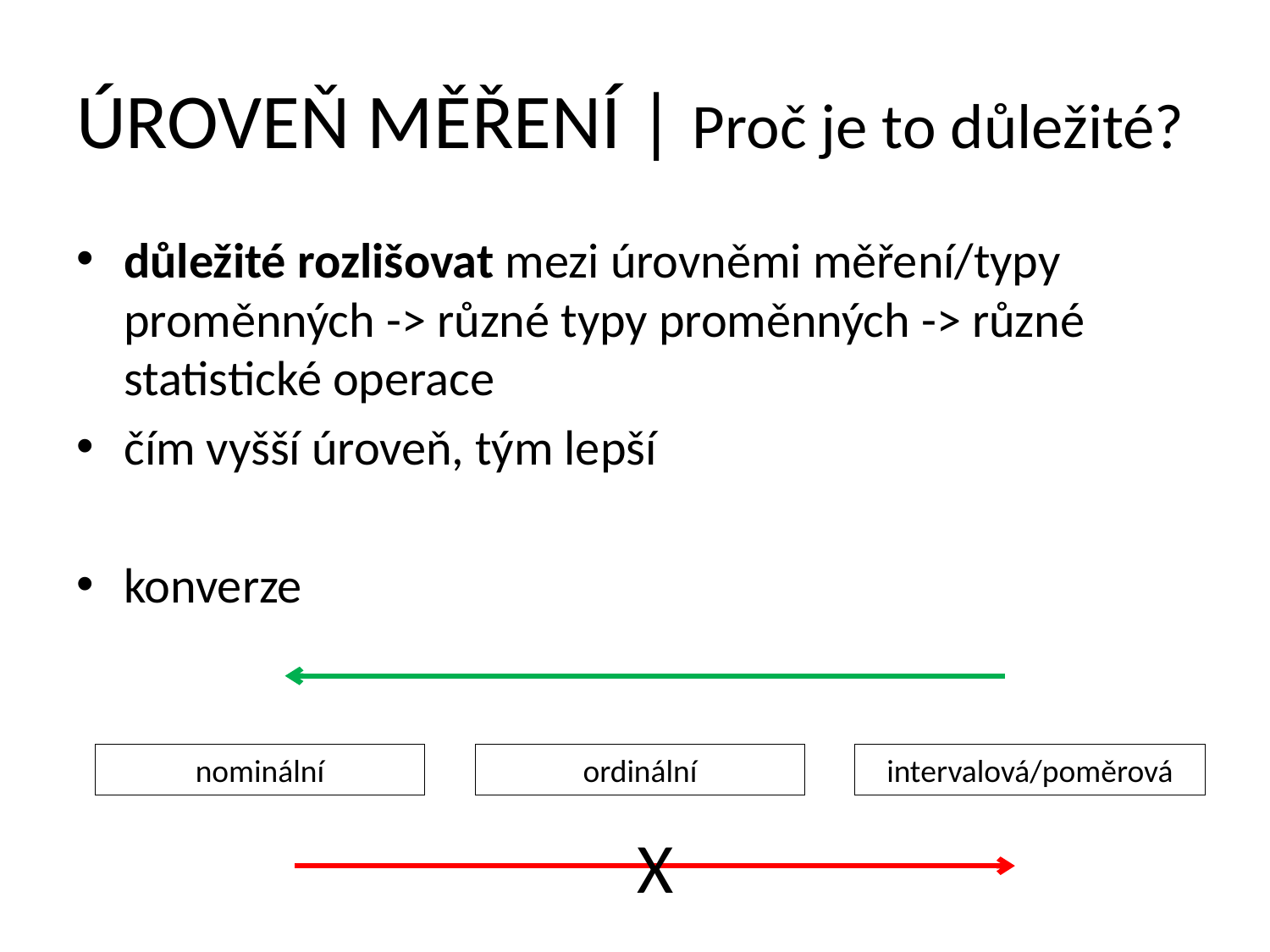

# ÚROVEŇ MĚŘENÍ | Proč je to důležité?
důležité rozlišovat mezi úrovněmi měření/typy proměnných -> různé typy proměnných -> různé statistické operace
čím vyšší úroveň, tým lepší

konverze

nominální
ordinální
intervalová/poměrová
X